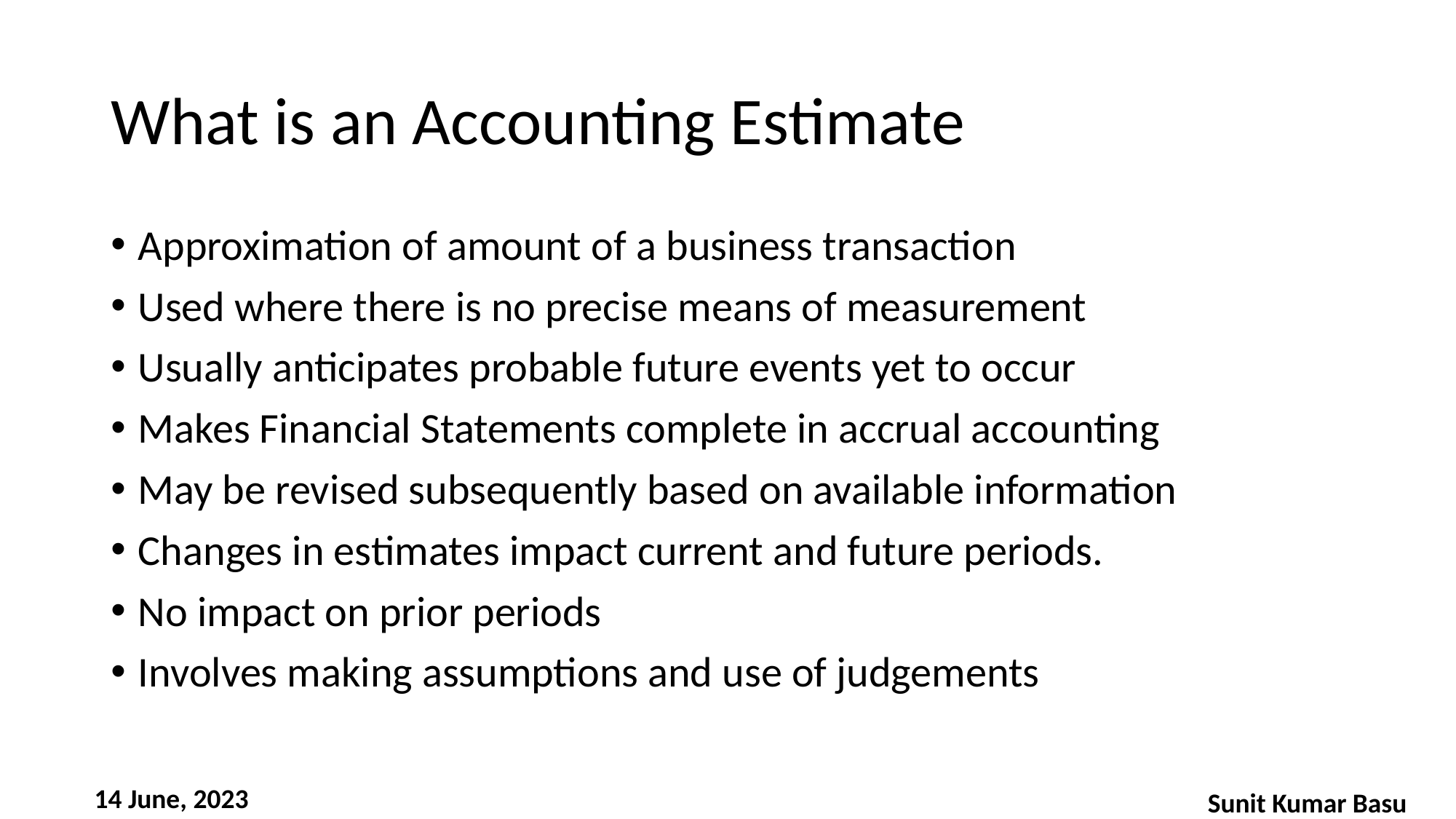

# What is an Accounting Estimate
Approximation of amount of a business transaction
Used where there is no precise means of measurement
Usually anticipates probable future events yet to occur
Makes Financial Statements complete in accrual accounting
May be revised subsequently based on available information
Changes in estimates impact current and future periods.
No impact on prior periods
Involves making assumptions and use of judgements

14 June, 2023

Sunit Kumar Basu